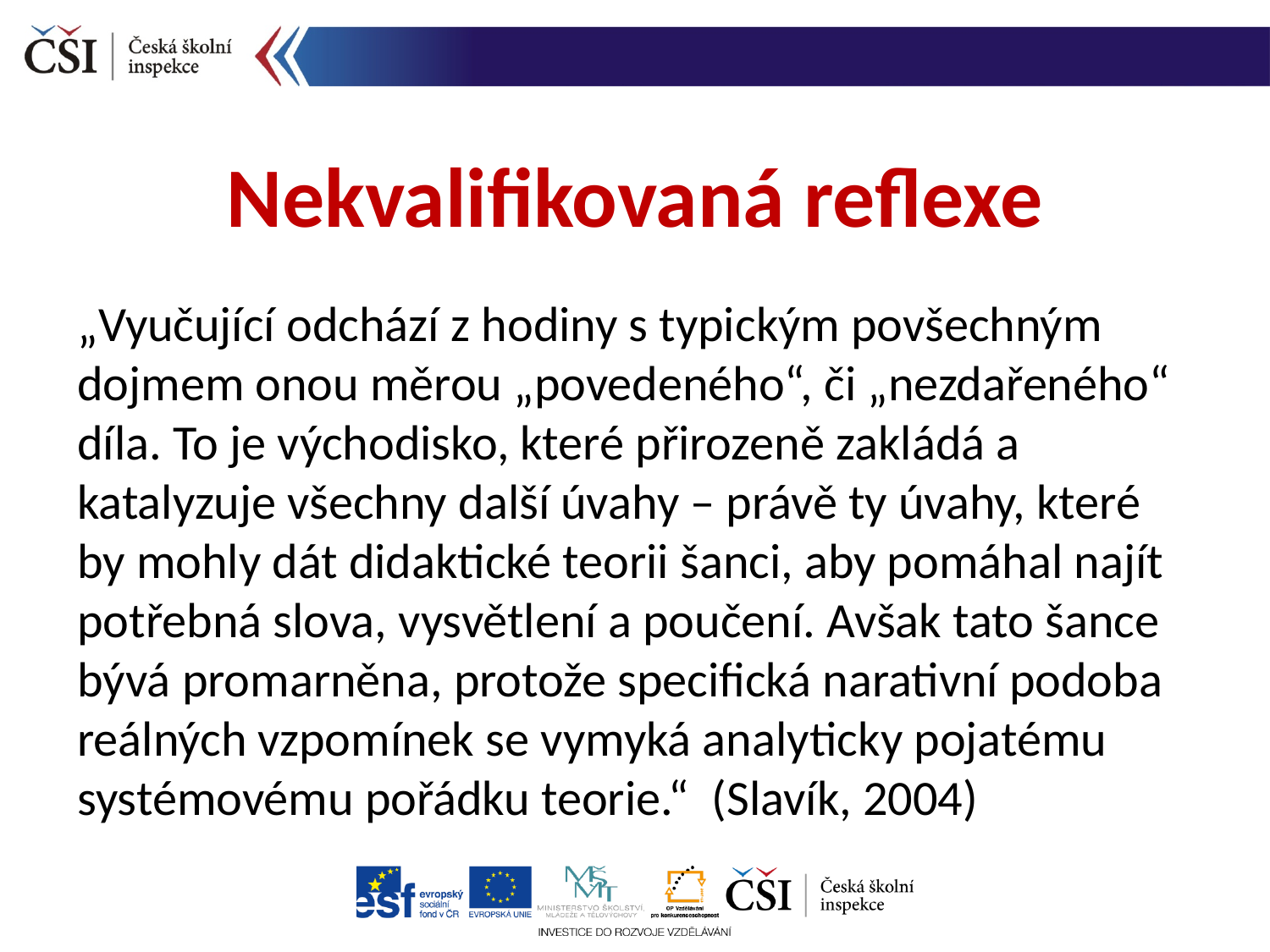

Nekvalifikovaná reflexe
„Vyučující odchází z hodiny s typickým povšechným dojmem onou měrou „povedeného“, či „nezdařeného“ díla. To je východisko, které přirozeně zakládá a katalyzuje všechny další úvahy – právě ty úvahy, které by mohly dát didaktické teorii šanci, aby pomáhal najít potřebná slova, vysvětlení a poučení. Avšak tato šance bývá promarněna, protože specifická narativní podoba reálných vzpomínek se vymyká analyticky pojatému systémovému pořádku teorie.“  (Slavík, 2004)